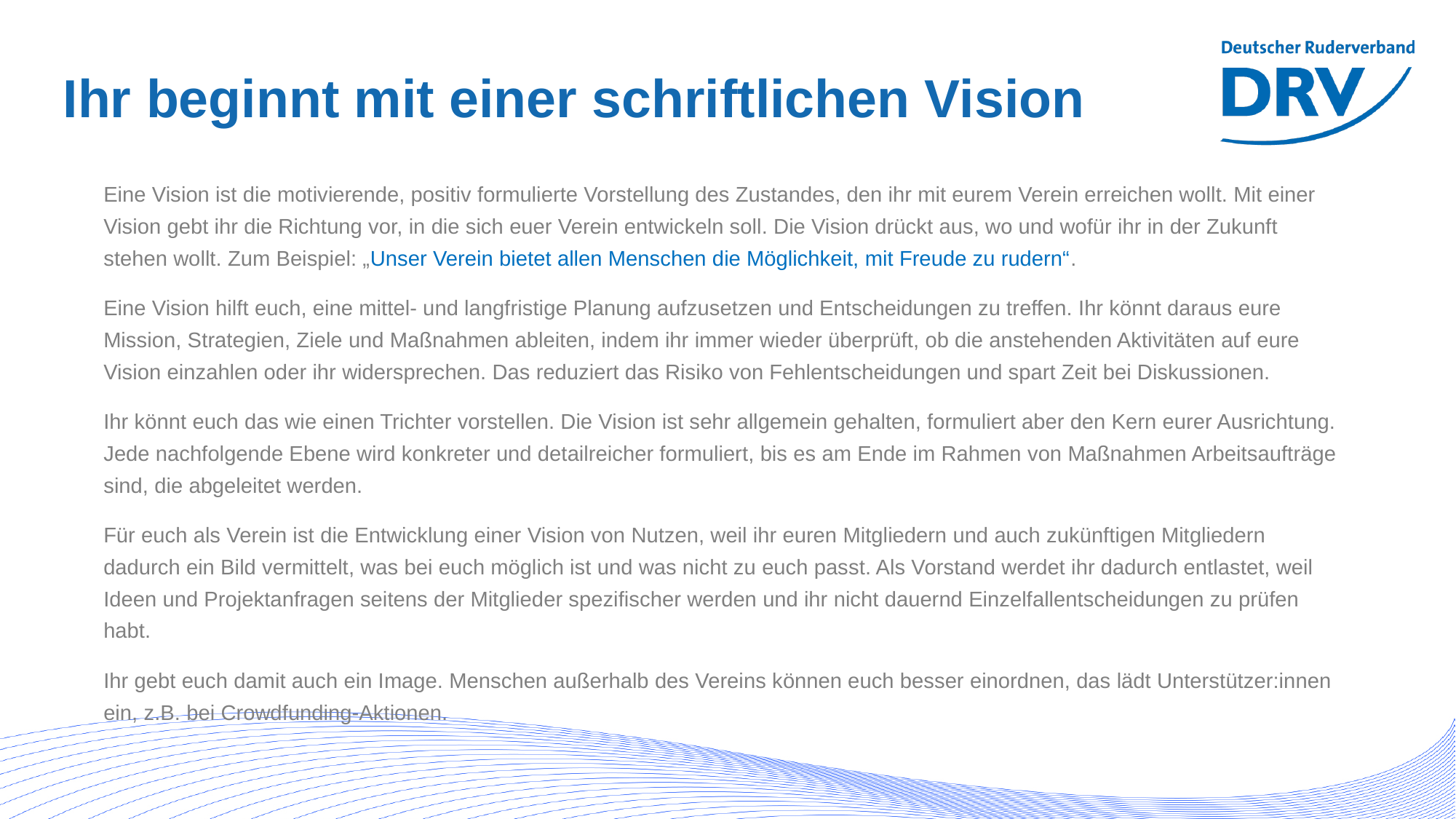

# Ihr beginnt mit einer schriftlichen Vision
Eine Vision ist die motivierende, positiv formulierte Vorstellung des Zustandes, den ihr mit eurem Verein erreichen wollt. Mit einer Vision gebt ihr die Richtung vor, in die sich euer Verein entwickeln soll. Die Vision drückt aus, wo und wofür ihr in der Zukunft stehen wollt. Zum Beispiel: „Unser Verein bietet allen Menschen die Möglichkeit, mit Freude zu rudern“.
Eine Vision hilft euch, eine mittel- und langfristige Planung aufzusetzen und Entscheidungen zu treffen. Ihr könnt daraus eure Mission, Strategien, Ziele und Maßnahmen ableiten, indem ihr immer wieder überprüft, ob die anstehenden Aktivitäten auf eure Vision einzahlen oder ihr widersprechen. Das reduziert das Risiko von Fehlentscheidungen und spart Zeit bei Diskussionen.
Ihr könnt euch das wie einen Trichter vorstellen. Die Vision ist sehr allgemein gehalten, formuliert aber den Kern eurer Ausrichtung. Jede nachfolgende Ebene wird konkreter und detailreicher formuliert, bis es am Ende im Rahmen von Maßnahmen Arbeitsaufträge sind, die abgeleitet werden.
Für euch als Verein ist die Entwicklung einer Vision von Nutzen, weil ihr euren Mitgliedern und auch zukünftigen Mitgliedern dadurch ein Bild vermittelt, was bei euch möglich ist und was nicht zu euch passt. Als Vorstand werdet ihr dadurch entlastet, weil Ideen und Projektanfragen seitens der Mitglieder spezifischer werden und ihr nicht dauernd Einzelfallentscheidungen zu prüfen habt.
Ihr gebt euch damit auch ein Image. Menschen außerhalb des Vereins können euch besser einordnen, das lädt Unterstützer:innen ein, z.B. bei Crowdfunding-Aktionen.